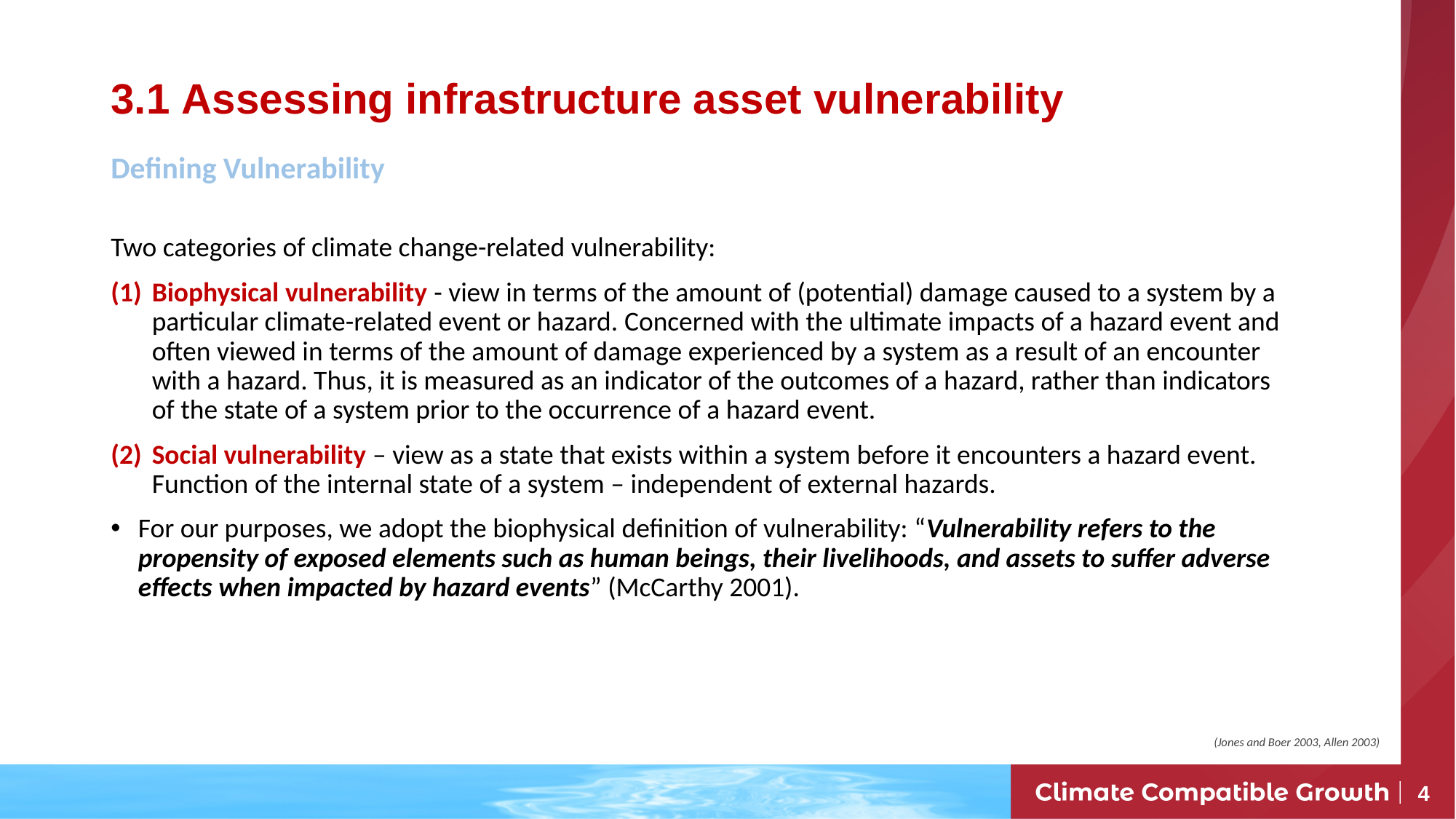

# 3.1 Assessing infrastructure asset vulnerability
Defining Vulnerability

Two categories of climate change-related vulnerability:
Biophysical vulnerability - view in terms of the amount of (potential) damage caused to a system by a particular climate-related event or hazard. Concerned with the ultimate impacts of a hazard event and often viewed in terms of the amount of damage experienced by a system as a result of an encounter with a hazard. Thus, it is measured as an indicator of the outcomes of a hazard, rather than indicators of the state of a system prior to the occurrence of a hazard event.
Social vulnerability – view as a state that exists within a system before it encounters a hazard event. Function of the internal state of a system – independent of external hazards.
For our purposes, we adopt the biophysical definition of vulnerability: “Vulnerability refers to the propensity of exposed elements such as human beings, their livelihoods, and assets to suffer adverse effects when impacted by hazard events” (McCarthy 2001).

(Jones and Boer 2003, Allen 2003)